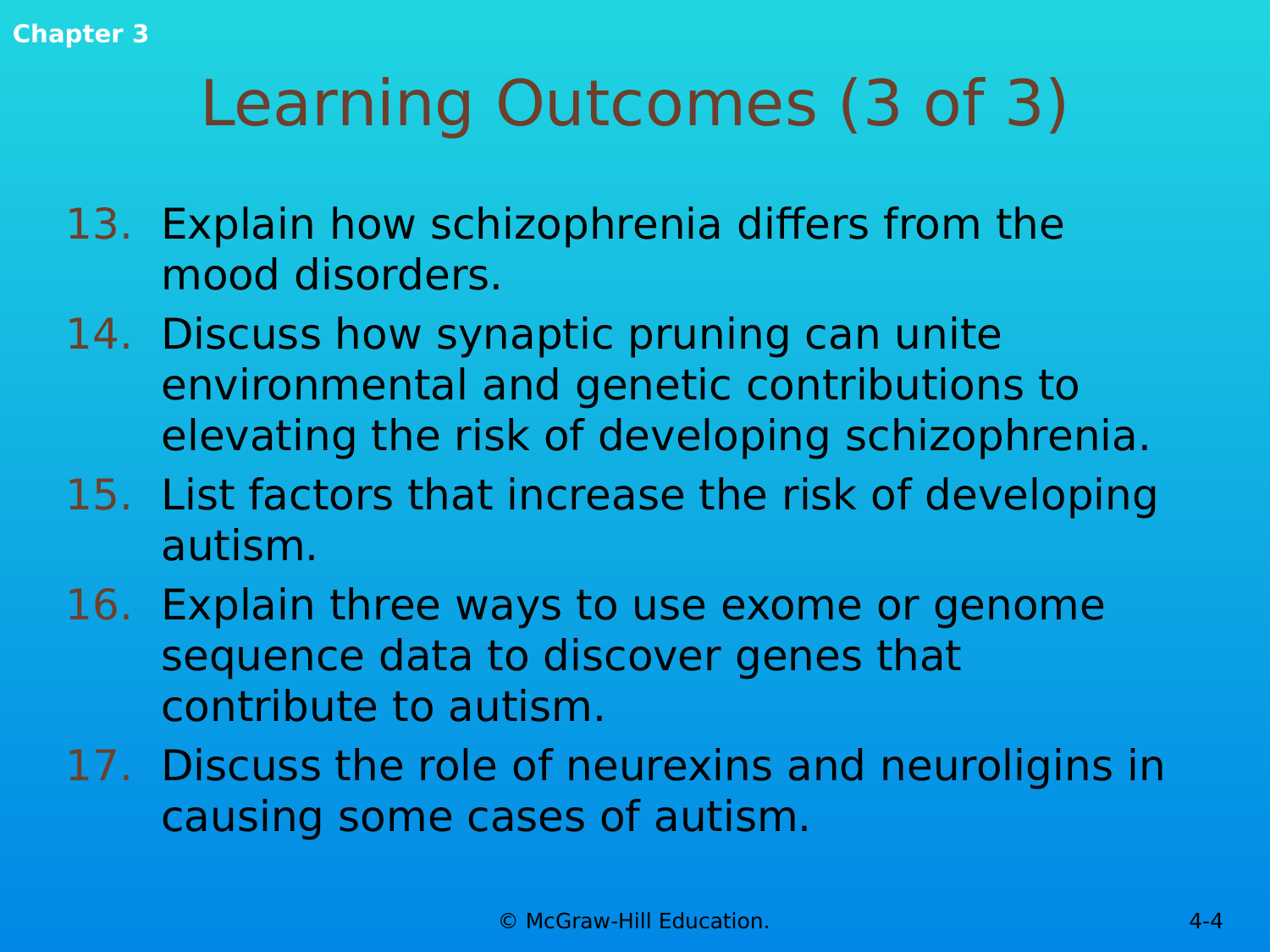

# Learning Outcomes (3 of 3)
Explain how schizophrenia differs from the mood disorders.
Discuss how synaptic pruning can unite environmental and genetic contributions to  elevating the risk of developing schizophrenia.
List factors that increase the risk of developing autism.
Explain three ways to use exome or genome sequence data to discover genes that contribute to autism.
Discuss the role of neurexins and neuroligins in causing some cases of autism.